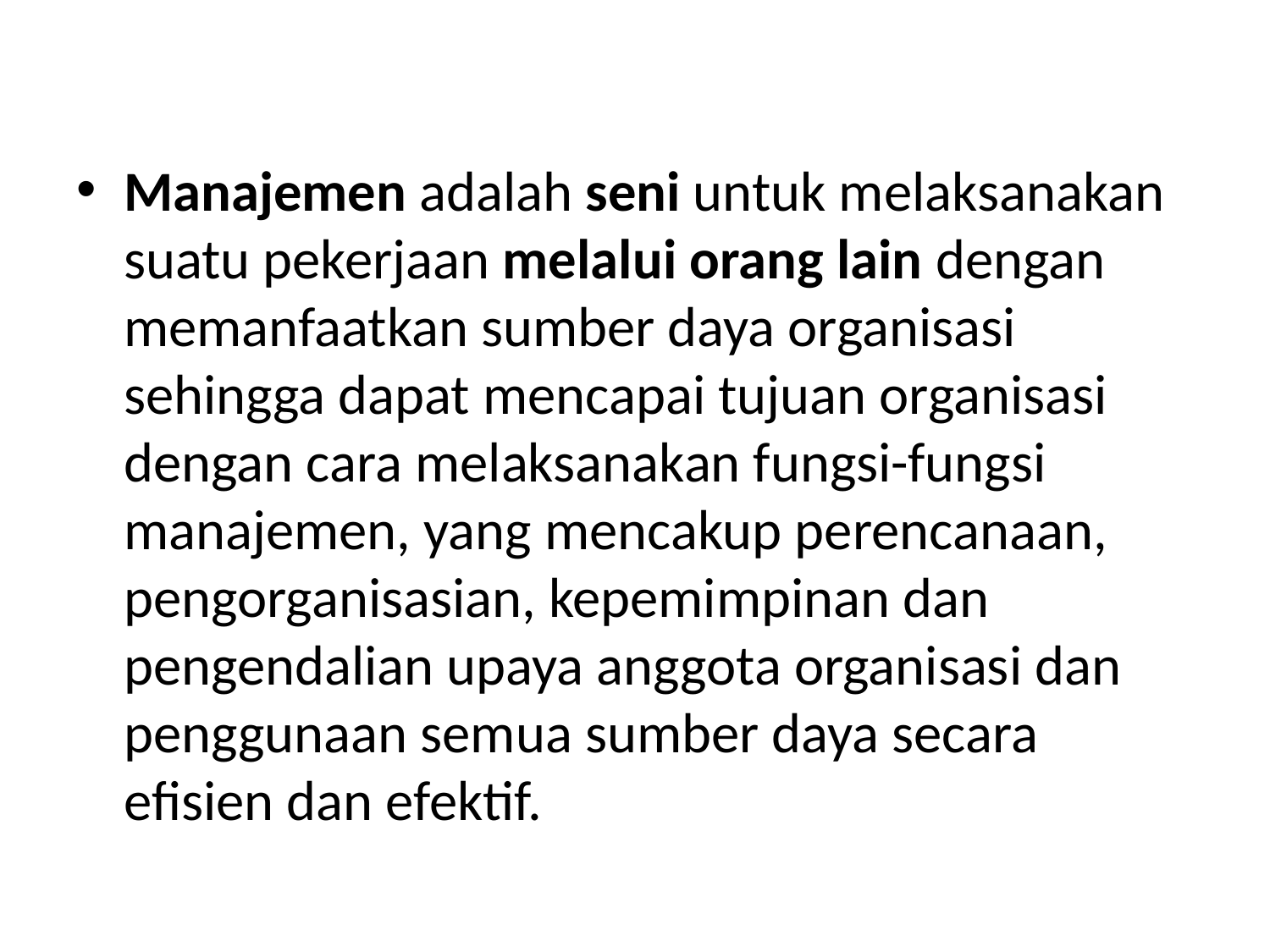

#
Manajemen adalah seni untuk melaksanakan suatu pekerjaan melalui orang lain dengan  memanfaatkan sumber daya organisasi sehingga dapat mencapai tujuan organisasi dengan cara melaksanakan fungsi-fungsi manajemen, yang mencakup perencanaan, pengorganisasian, kepemimpinan dan pengendalian upaya anggota organisasi dan penggunaan semua sumber daya secara efisien dan efektif.